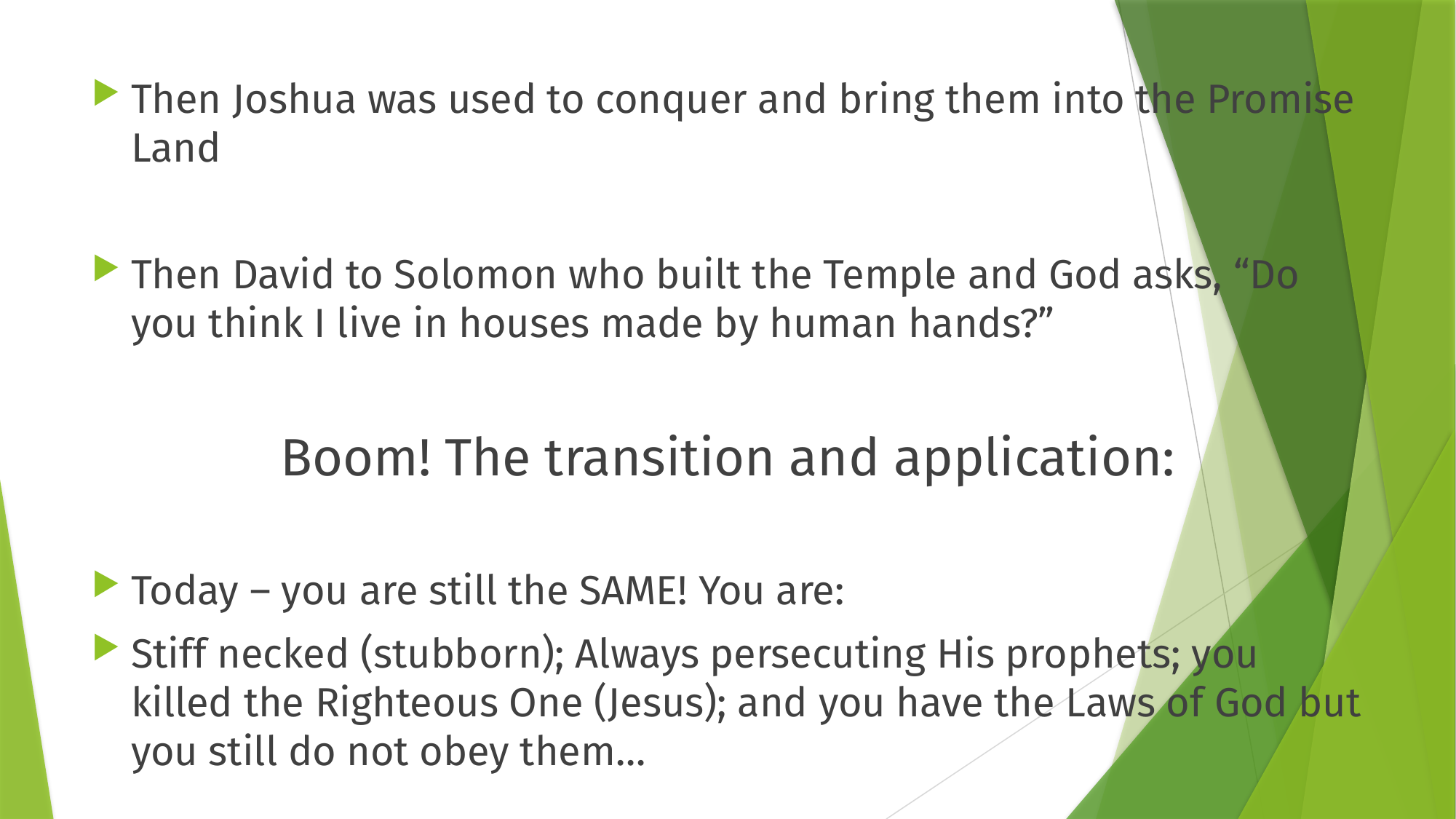

Then Joshua was used to conquer and bring them into the Promise Land

Then David to Solomon who built the Temple and God asks, “Do you think I live in houses made by human hands?”

Boom! The transition and application:

Today – you are still the SAME! You are:
Stiff necked (stubborn); Always persecuting His prophets; you killed the Righteous One (Jesus); and you have the Laws of God but you still do not obey them…